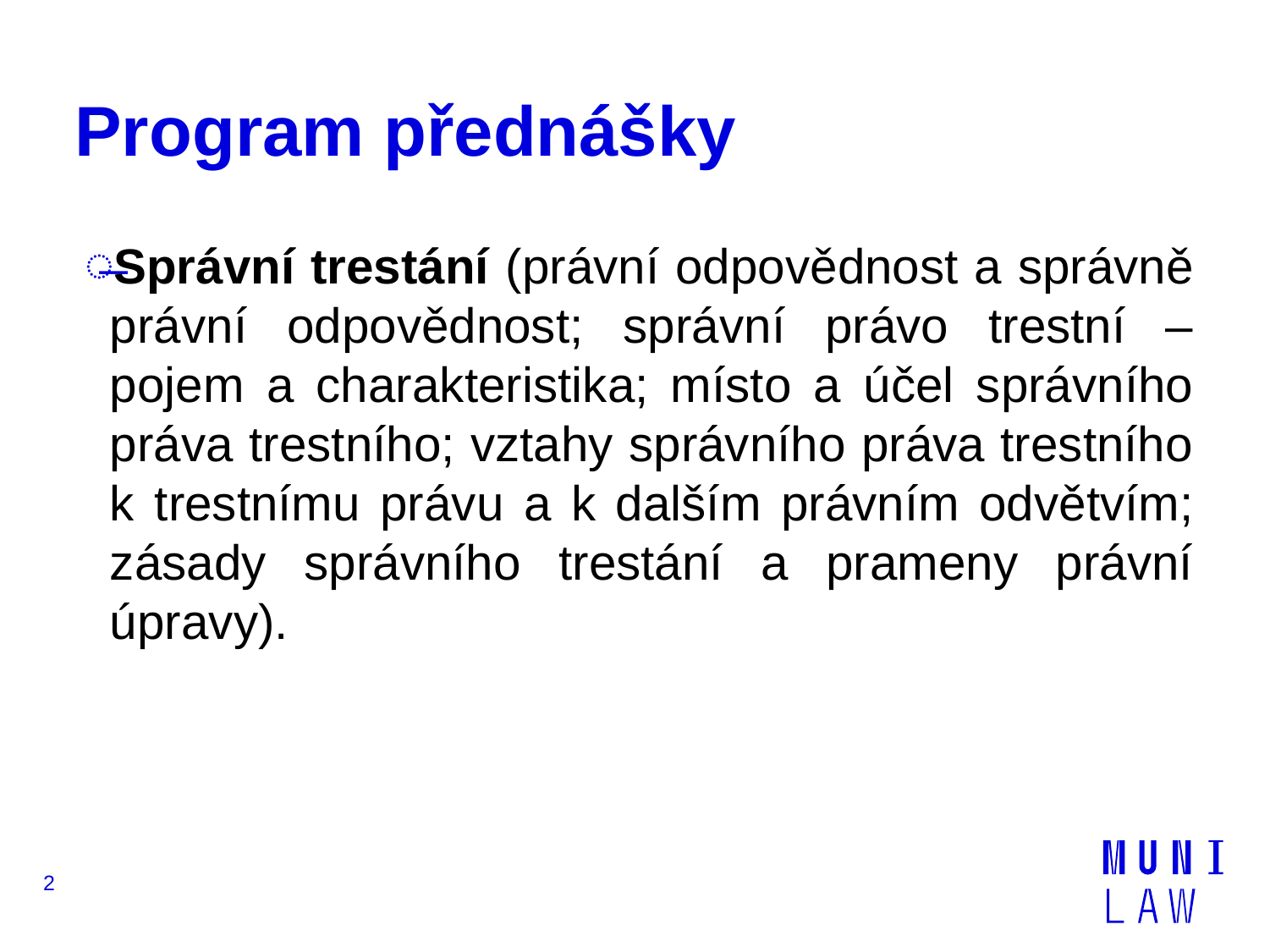

# Program přednášky
Správní trestání (právní odpovědnost a správně právní odpovědnost; správní právo trestní – pojem a charakteristika; místo a účel správního práva trestního; vztahy správního práva trestního k trestnímu právu a k dalším právním odvětvím; zásady správního trestání a prameny právní úpravy).

2